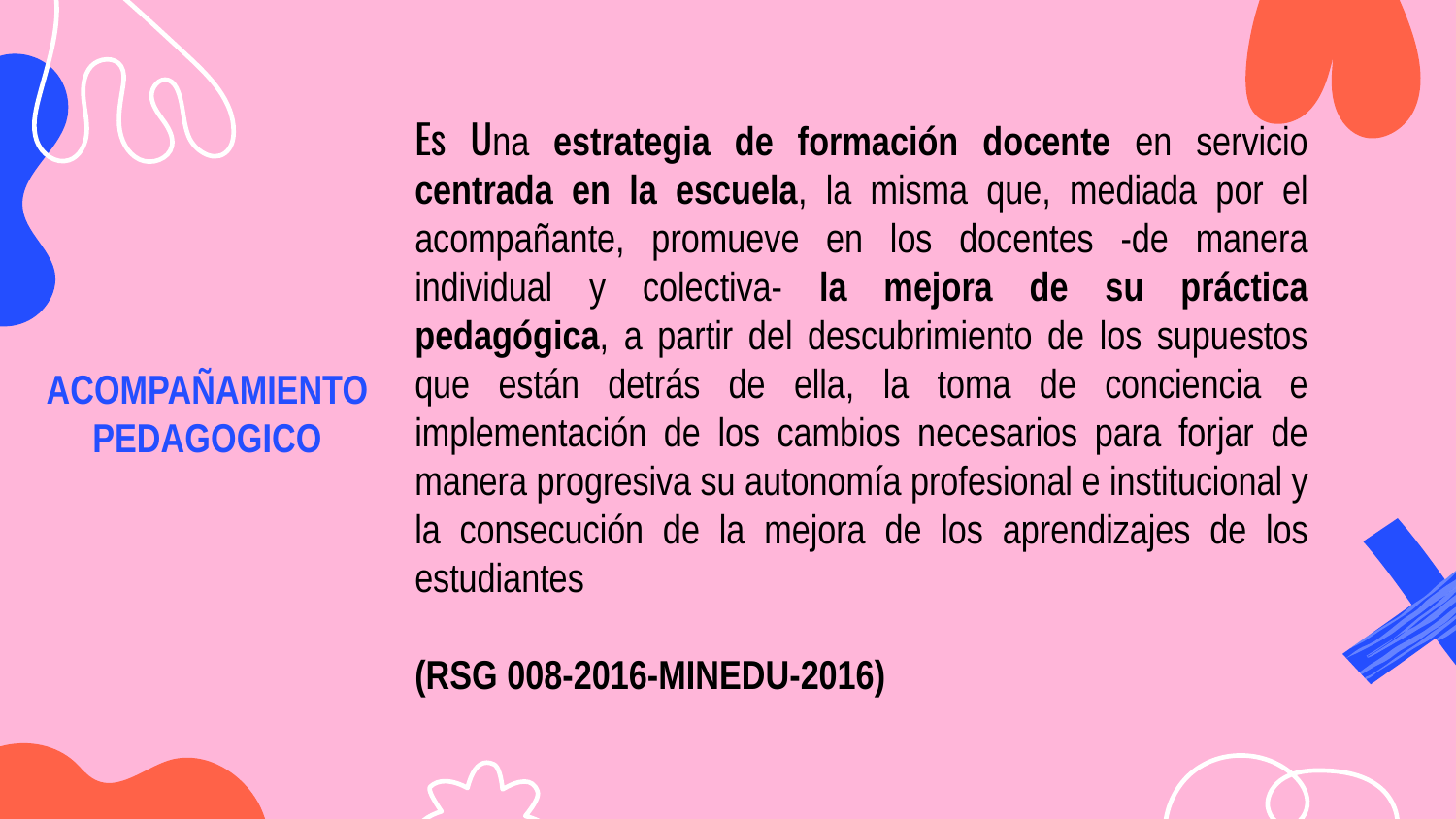

Es Una estrategia de formación docente en servicio centrada en la escuela, la misma que, mediada por el acompañante, promueve en los docentes -de manera individual y colectiva- la mejora de su práctica pedagógica, a partir del descubrimiento de los supuestos que están detrás de ella, la toma de conciencia e implementación de los cambios necesarios para forjar de manera progresiva su autonomía profesional e institucional y la consecución de la mejora de los aprendizajes de los estudiantes

(RSG 008-2016-MINEDU-2016)
# ACOMPAÑAMIENTO PEDAGOGICO